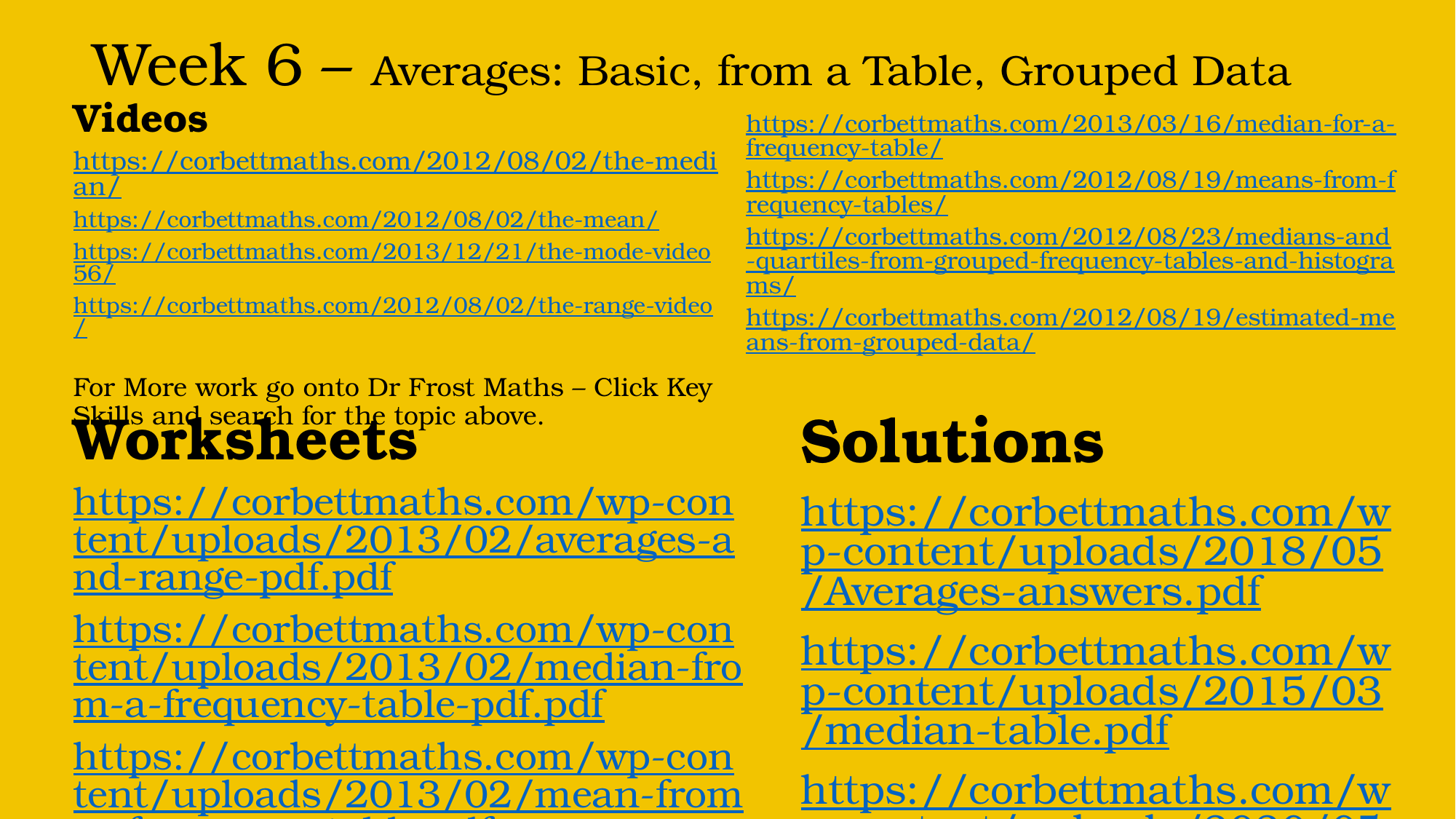

# Week 6 – Averages: Basic, from a Table, Grouped Data
Videos
https://corbettmaths.com/2012/08/02/the-median/
https://corbettmaths.com/2012/08/02/the-mean/
https://corbettmaths.com/2013/12/21/the-mode-video56/
https://corbettmaths.com/2012/08/02/the-range-video/

For More work go onto Dr Frost Maths – Click Key Skills and search for the topic above.

https://corbettmaths.com/2013/03/16/median-for-a-frequency-table/
https://corbettmaths.com/2012/08/19/means-from-frequency-tables/
https://corbettmaths.com/2012/08/23/medians-and-quartiles-from-grouped-frequency-tables-and-histograms/
https://corbettmaths.com/2012/08/19/estimated-means-from-grouped-data/

Worksheets
https://corbettmaths.com/wp-content/uploads/2013/02/averages-and-range-pdf.pdf
https://corbettmaths.com/wp-content/uploads/2013/02/median-from-a-frequency-table-pdf.pdf
https://corbettmaths.com/wp-content/uploads/2013/02/mean-from-a-frequency-table.pdf
https://corbettmaths.com/wp-content/uploads/2013/02/median-and-quartiles-from-grouped-data-pdf.pdf
https://corbettmaths.com/wp-content/uploads/2013/02/estimated-mean-pdf.pdf

Solutions
https://corbettmaths.com/wp-content/uploads/2018/05/Averages-answers.pdf
https://corbettmaths.com/wp-content/uploads/2015/03/median-table.pdf
https://corbettmaths.com/wp-content/uploads/2020/05/mean-from-frequency-tables-1.pdf
https://corbettmaths.com/wp-content/uploads/2015/03/linear-interpolation.pdf
https://corbettmaths.com/wp-content/uploads/2015/03/estimated-mean.pdf